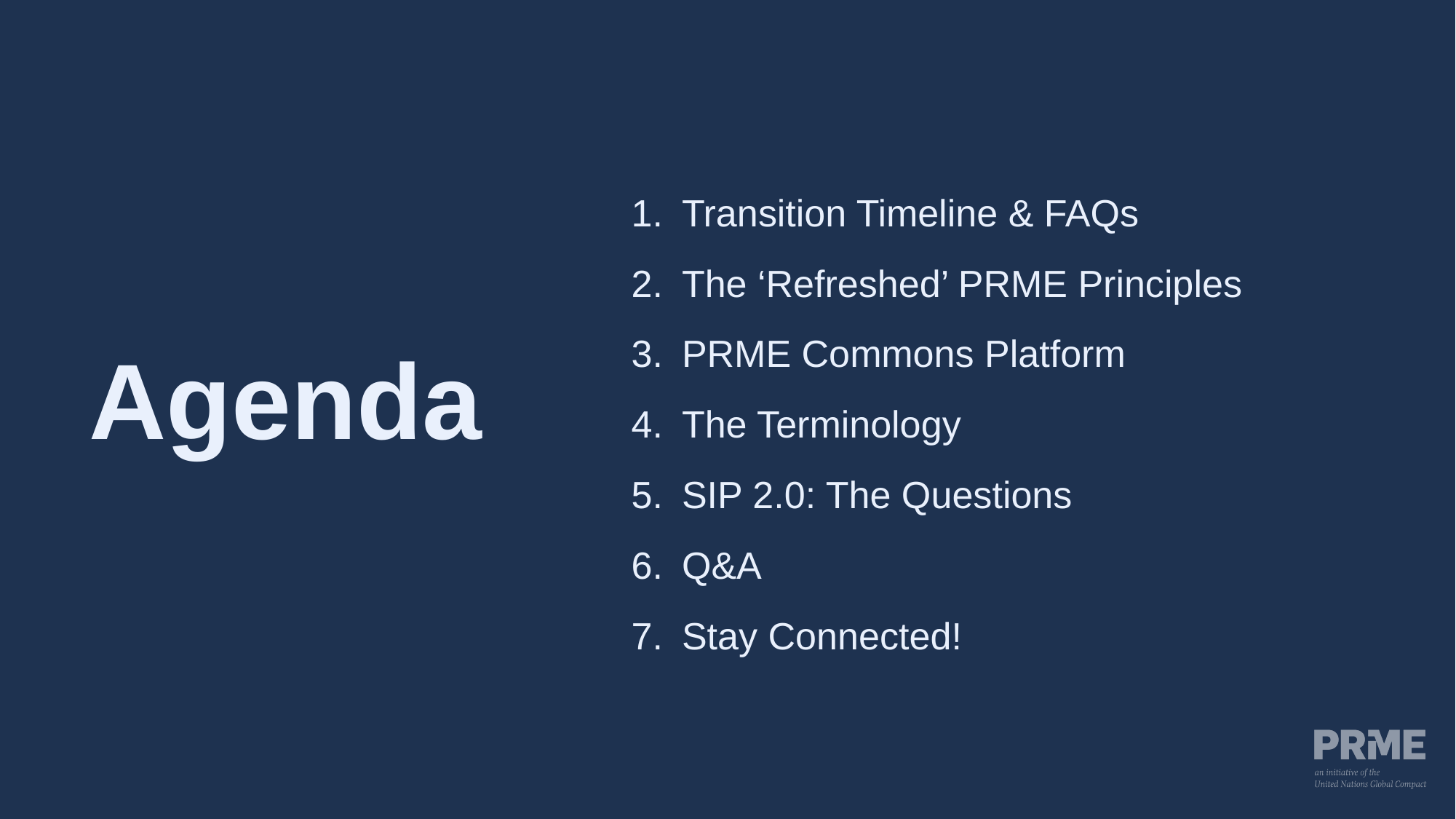

Transition Timeline & FAQs
The ‘Refreshed’ PRME Principles
PRME Commons Platform
The Terminology
SIP 2.0: The Questions
Q&A
Stay Connected!
Agenda